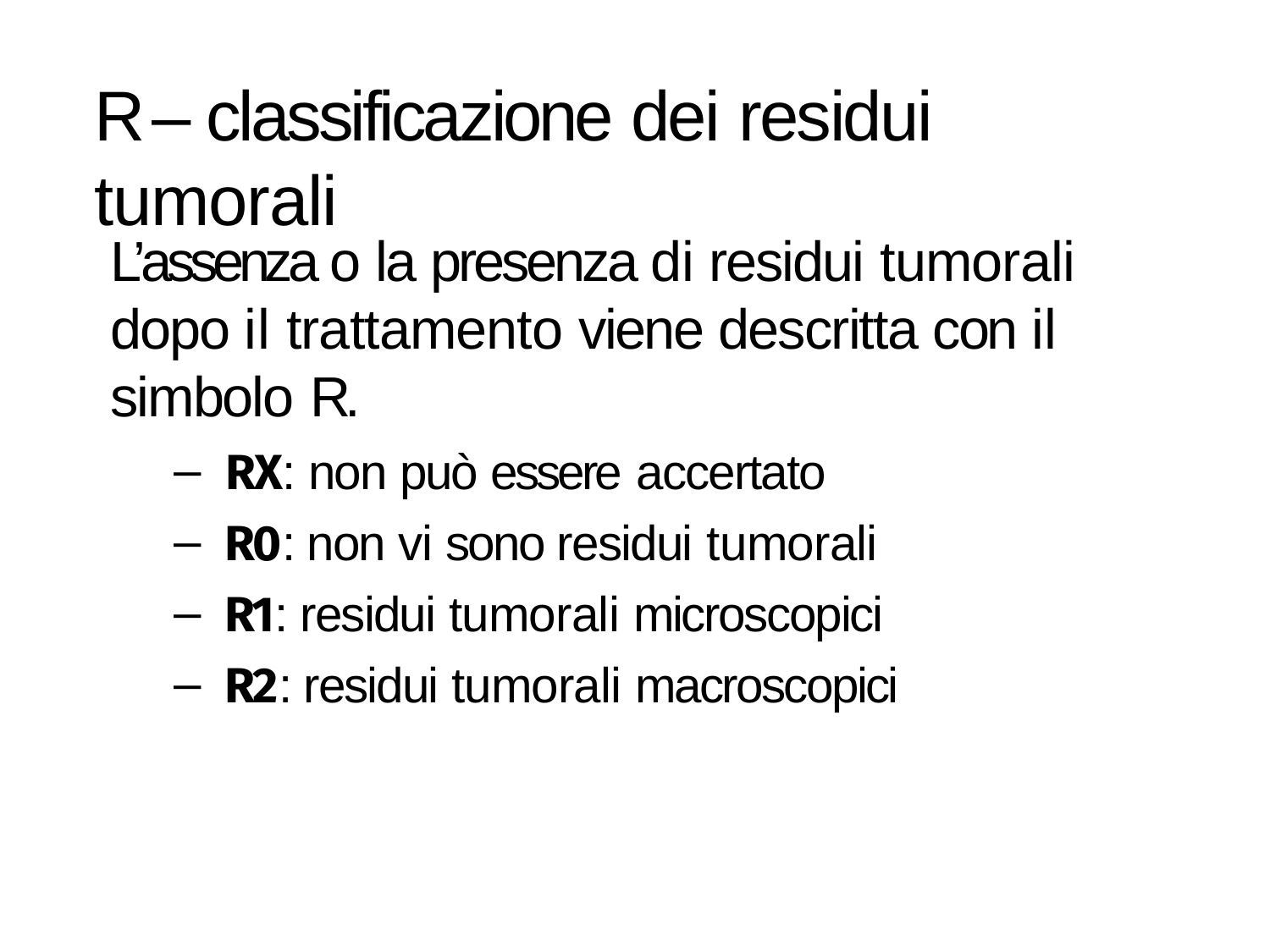

# R – classificazione dei residui tumorali
L’assenza o la presenza di residui tumorali  dopo il trattamento viene descritta con il  simbolo R.
 RX: non può essere accertato
R0: non vi sono residui tumorali
R1: residui tumorali microscopici
R2: residui tumorali macroscopici